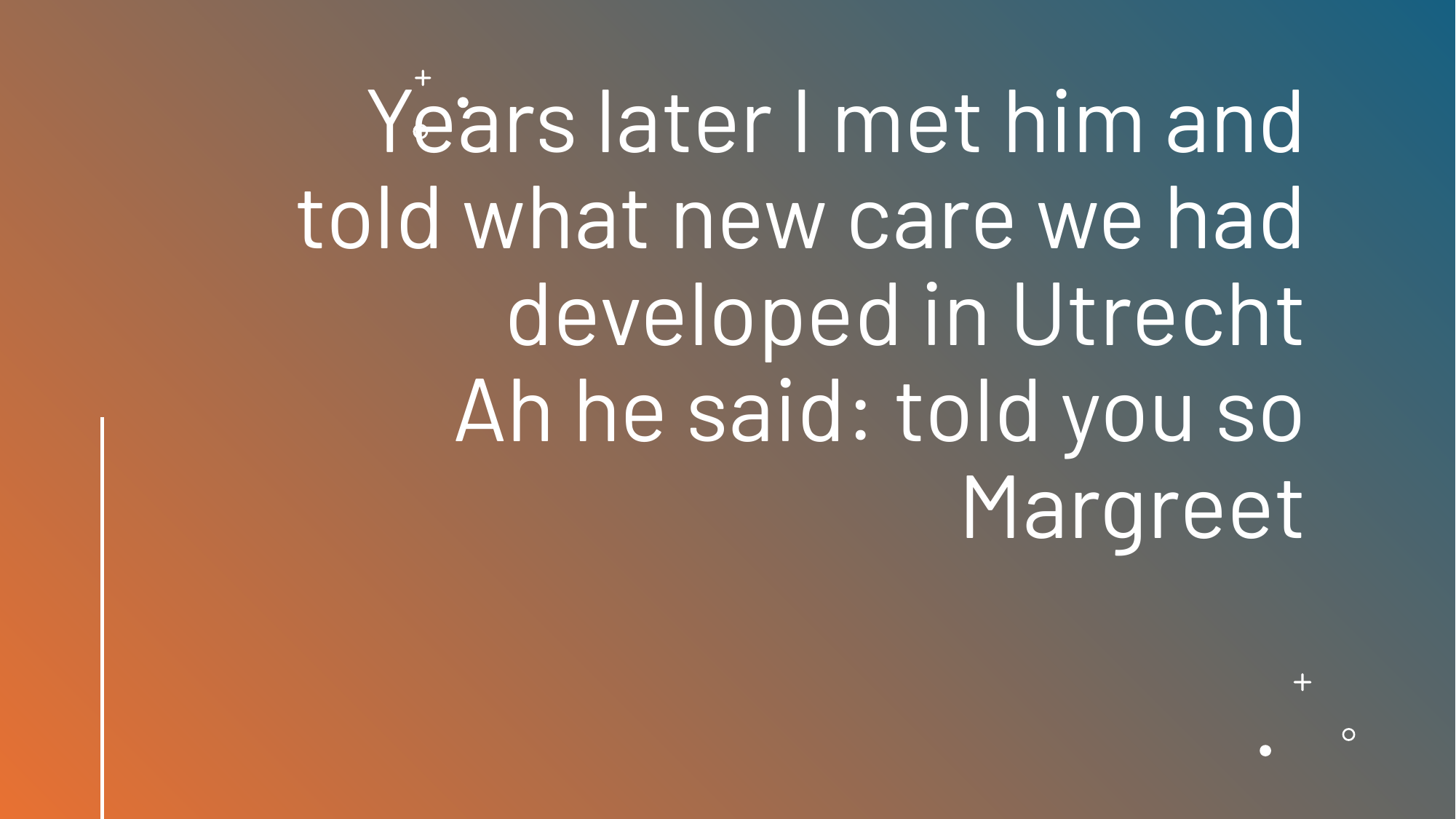

# Years later I met him and told what new care we had developed in Utrecht Ah he said: told you so Margreet